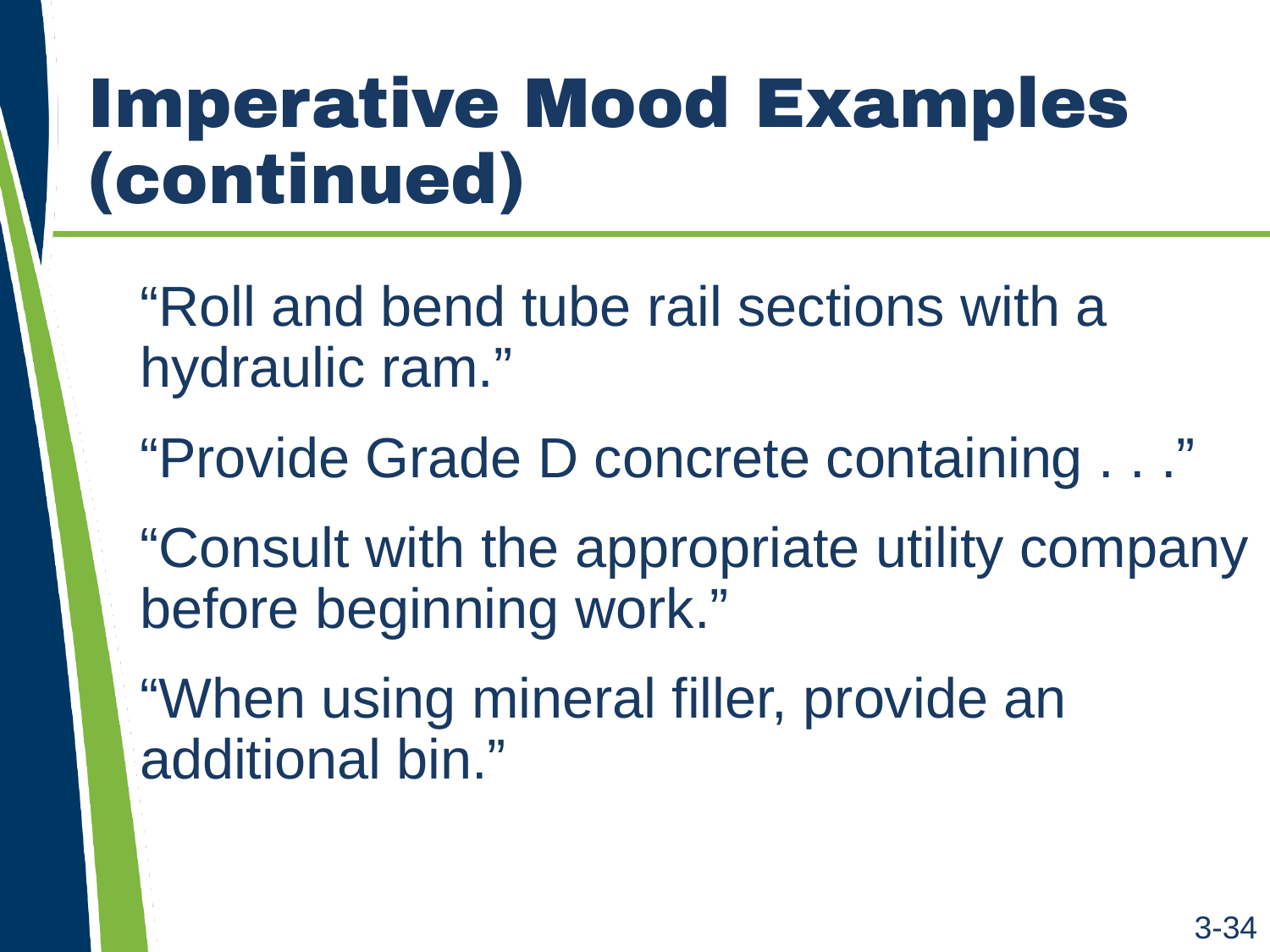

# Imperative Mood Examples (continued)
“Roll and bend tube rail sections with a hydraulic ram.”
“Provide Grade D concrete containing . . .”
“Consult with the appropriate utility company before beginning work.”
“When using mineral filler, provide an additional bin.”